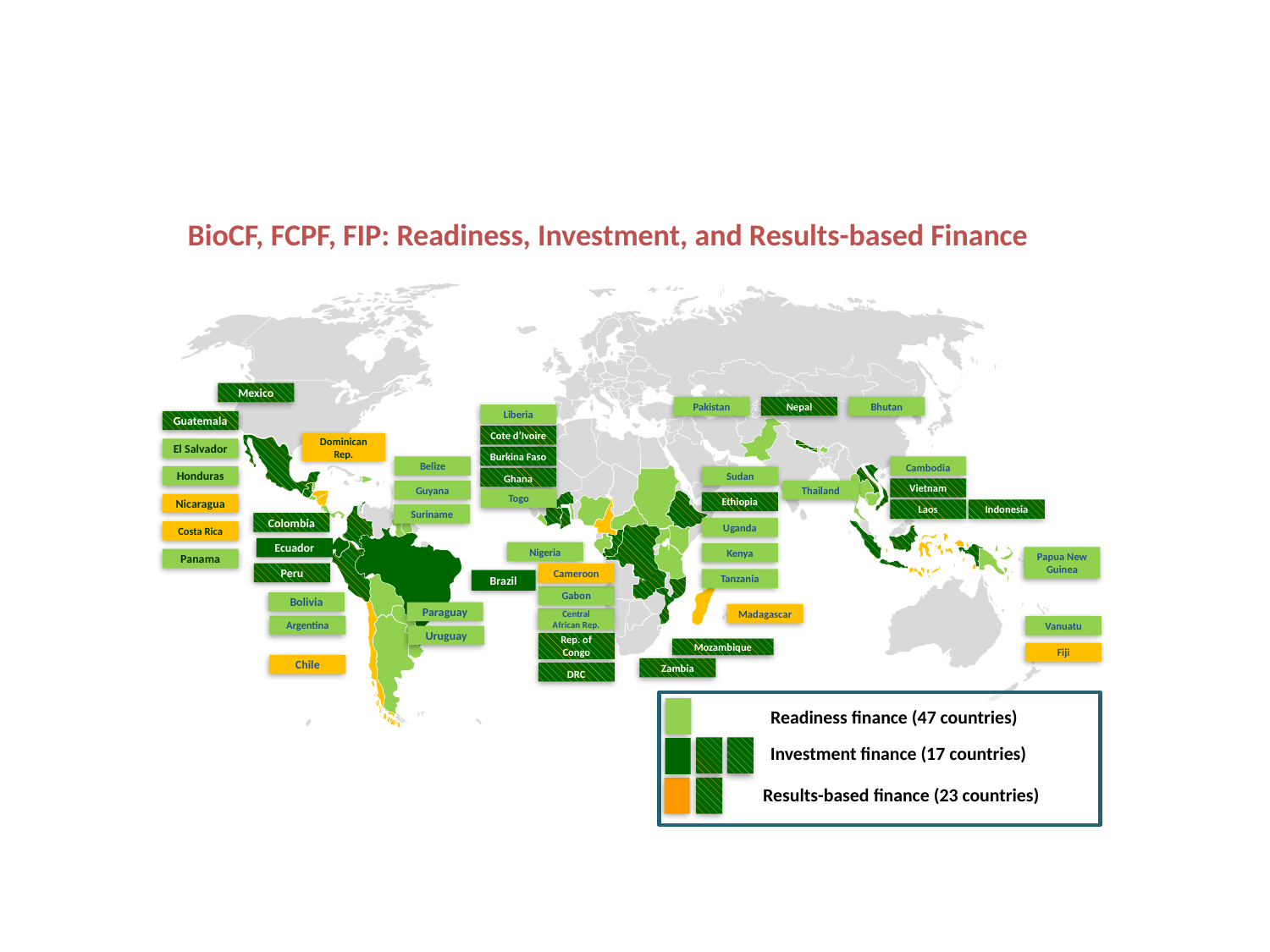

# BioCF, FCPF, FIP: Readiness, Investment, and Results-based Finance

Mexico
Pakistan
Nepal
Bhutan
Liberia
Guatemala
Cote d’Ivoire
Dominican Rep.
El Salvador
Burkina Faso
Cambodia
Belize

Honduras
Sudan
Ghana
Vietnam
Guyana
Thailand
Togo
Ethiopia
Nicaragua
Laos
Indonesia

Suriname

Colombia
Uganda

Costa Rica

Ecuador

Nigeria

Kenya

Papua New Guinea

Panama

Peru
Cameroon

Tanzania
Brazil

Gabon
Bolivia
Paraguay
Madagascar
Central African Rep.
Argentina
Vanuatu
Uruguay
Rep. of Congo
Mozambique
Fiji
Chile
Zambia
DRC

Readiness finance (47 countries)
Investment finance (17 countries)

Results-based finance (23 countries)